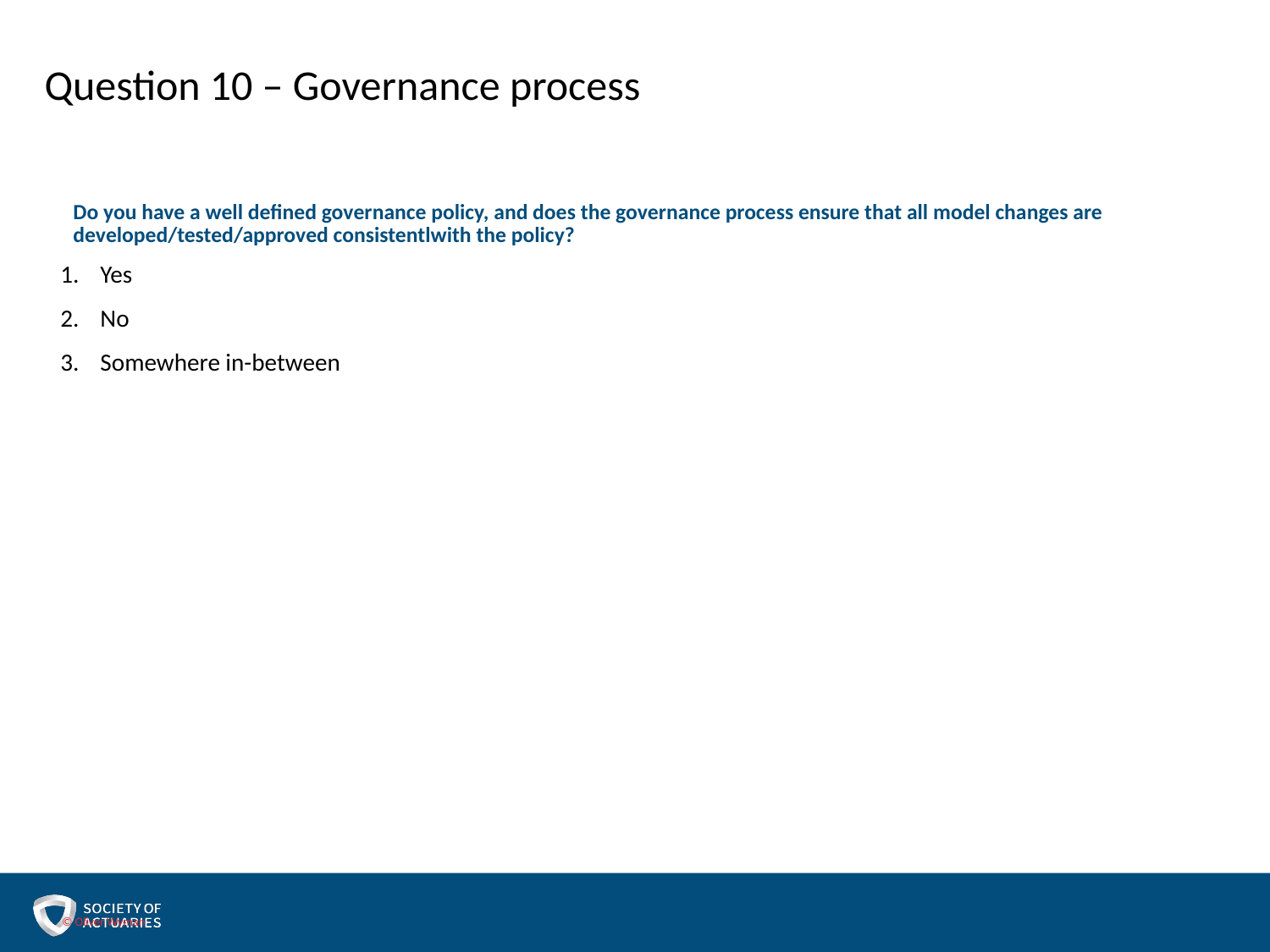

Question 10 – Governance process
Do you have a well defined governance policy, and does the governance process ensure that all model changes are developed/tested/approved consistentlwith the policy?
Yes
No
Somewhere in-between